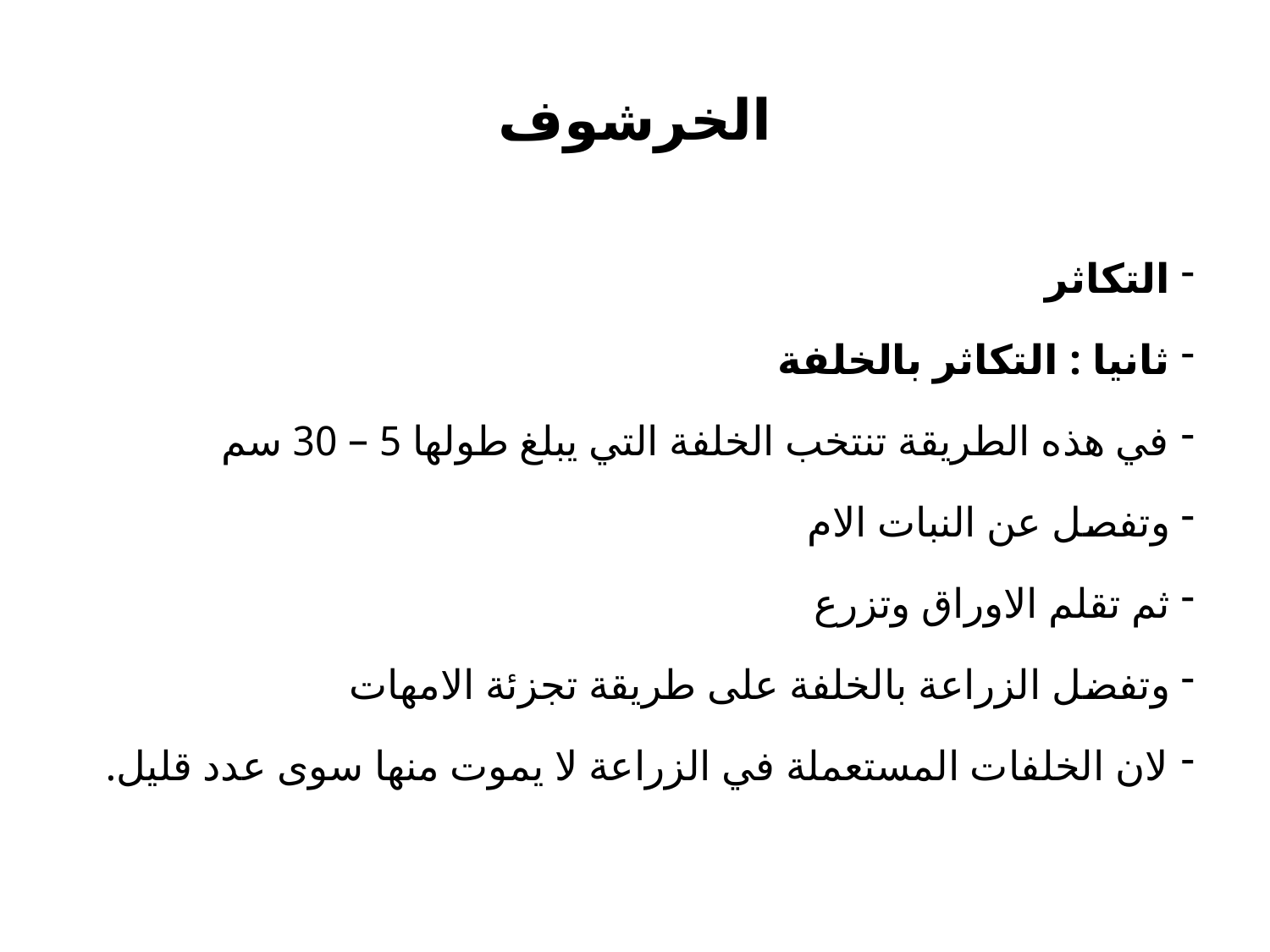

# الخرشوف
التكاثر
ثانيا : التكاثر بالخلفة
في هذه الطريقة تنتخب الخلفة التي يبلغ طولها 5 – 30 سم
وتفصل عن النبات الام
ثم تقلم الاوراق وتزرع
وتفضل الزراعة بالخلفة على طريقة تجزئة الامهات
لان الخلفات المستعملة في الزراعة لا يموت منها سوى عدد قليل.